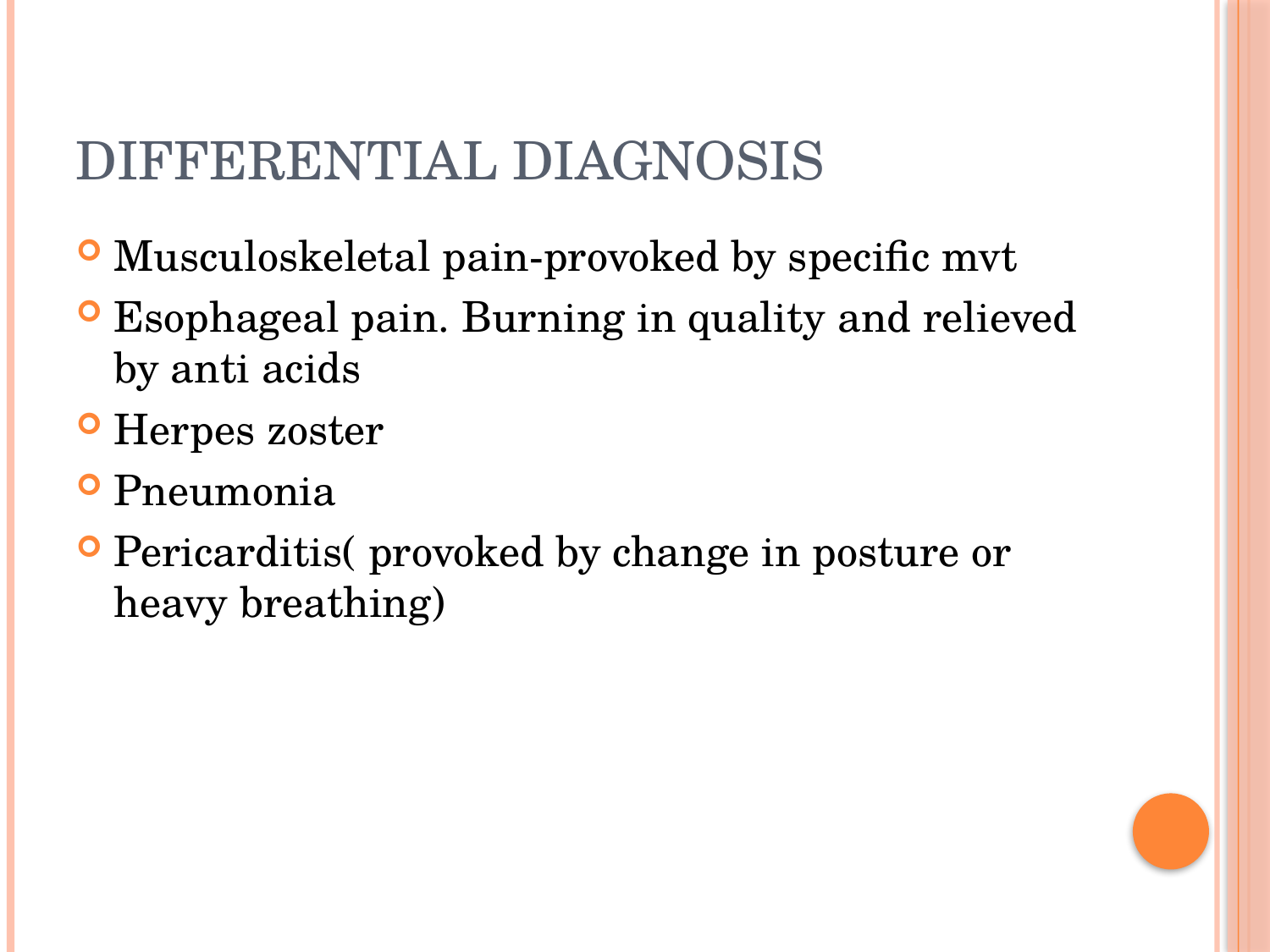

# Differential diagnosis
Musculoskeletal pain-provoked by specific mvt
Esophageal pain. Burning in quality and relieved by anti acids
Herpes zoster
Pneumonia
Pericarditis( provoked by change in posture or heavy breathing)